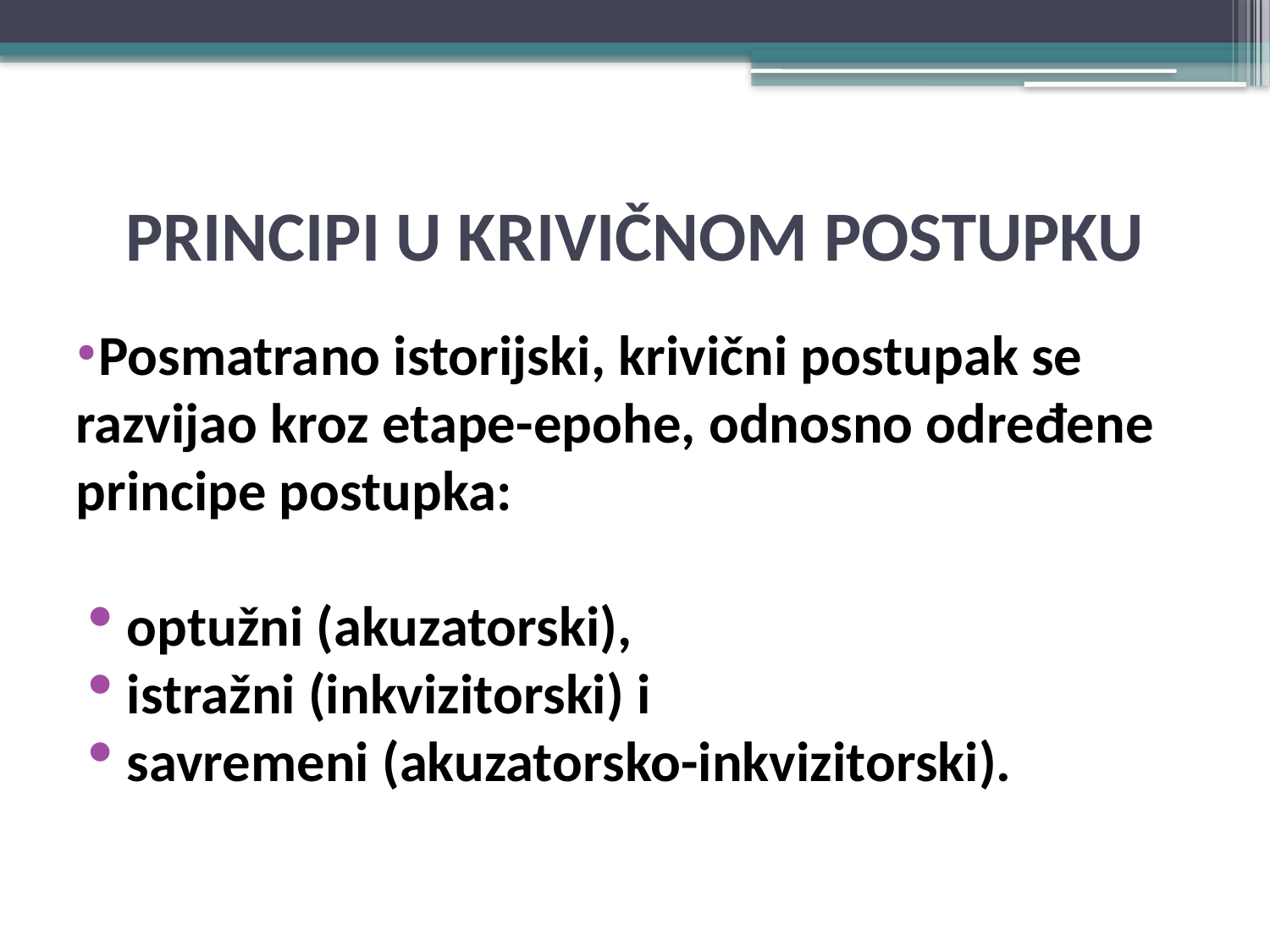

# PRINCIPI U KRIVIČNOM POSTUPKU
Posmatrano istorijski, krivični postupak se razvijao kroz etape-epohe, odnosno određene principe postupka:

optužni (akuzatorski),
istražni (inkvizitorski) i
savremeni (akuzatorsko-inkvizitorski).